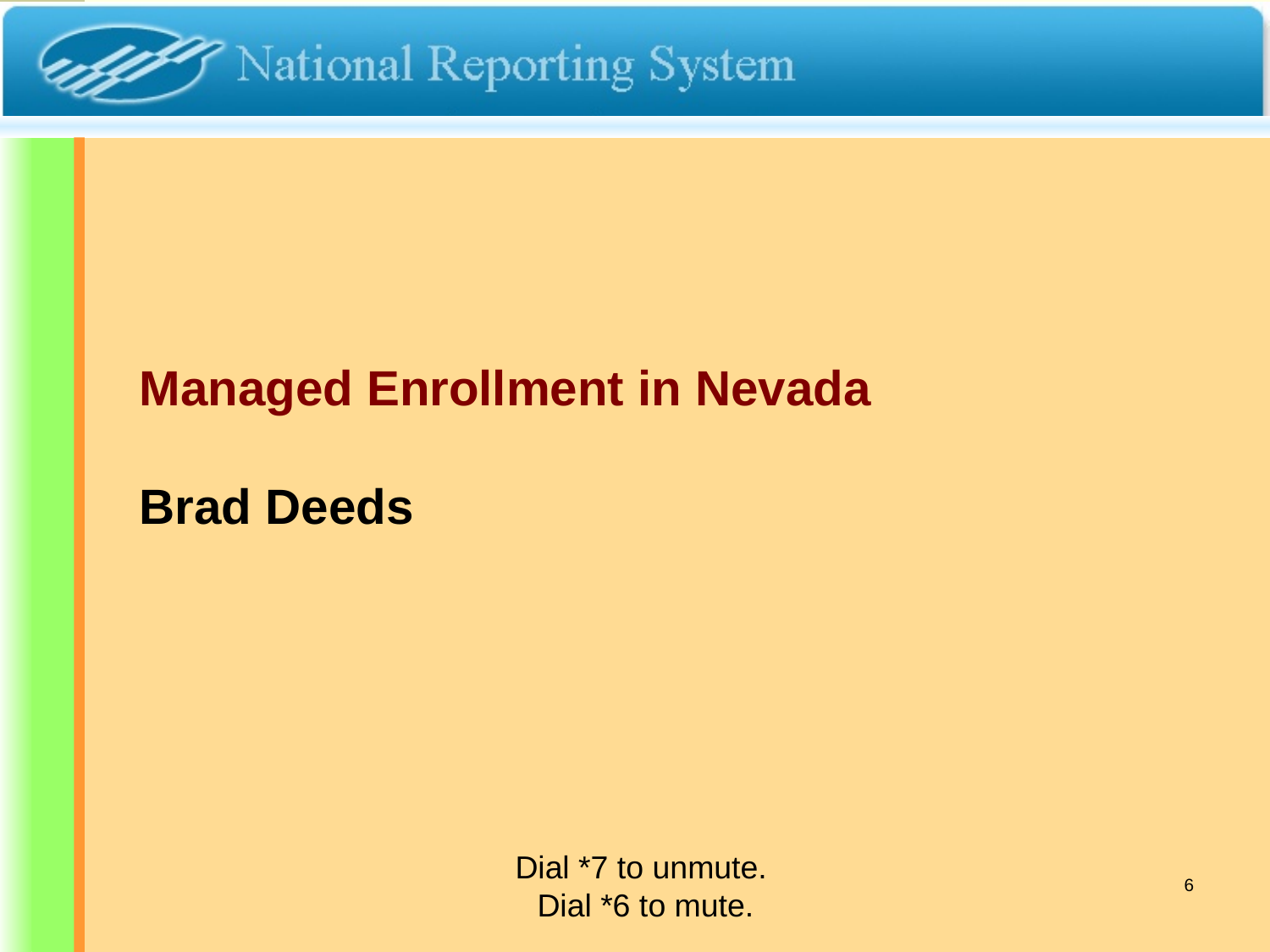

Managed Enrollment in Nevada

Brad Deeds
Dial *7 to unmute.
Dial *6 to mute.
6